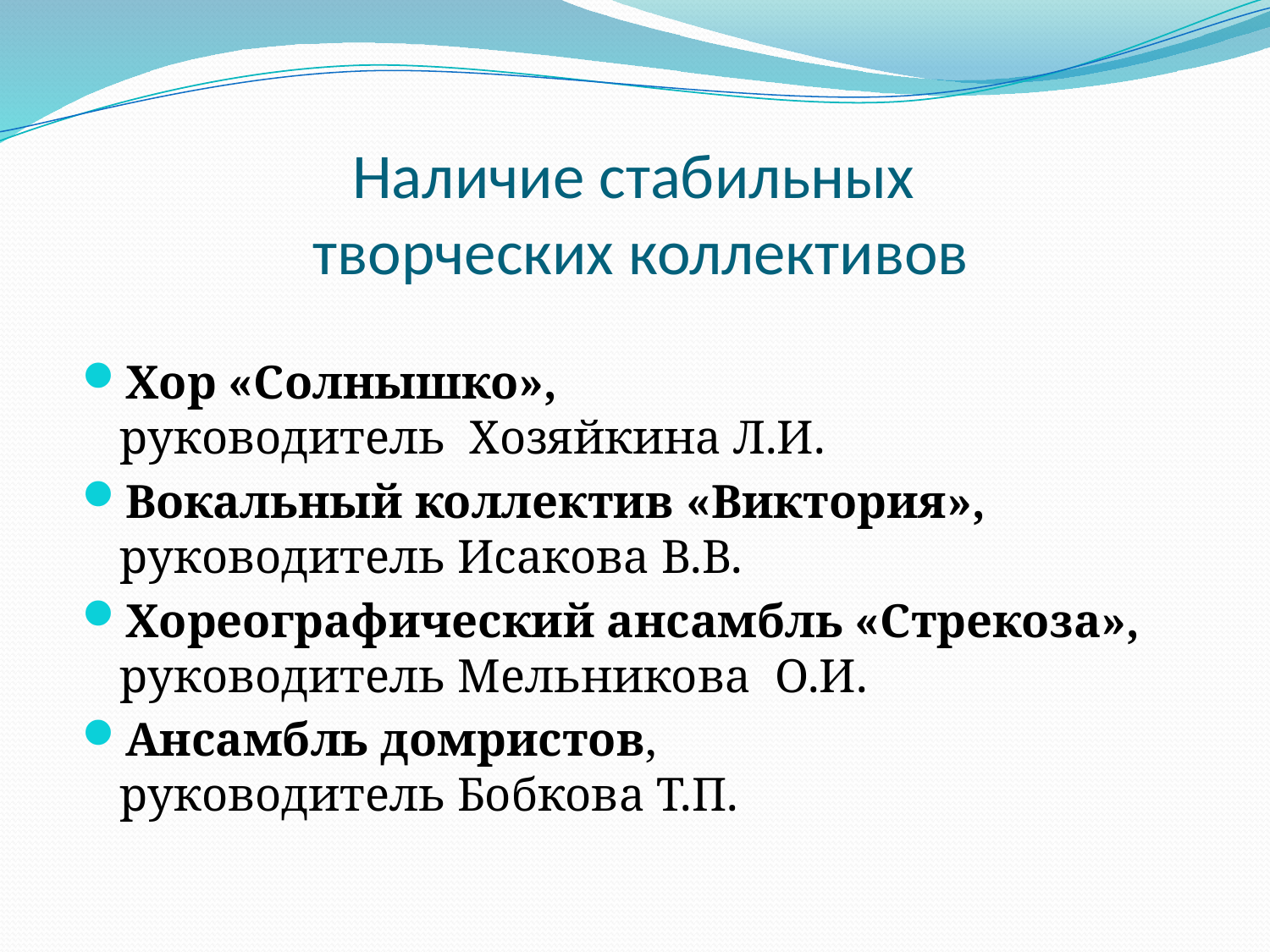

# Наличие стабильных творческих коллективов
Хор «Солнышко»,
руководитель  Хозяйкина Л.И.
Вокальный коллектив «Виктория», руководитель Исакова В.В.
Хореографический ансамбль «Стрекоза», руководитель Мельникова  О.И.
Ансамбль домристов,
руководитель Бобкова Т.П.